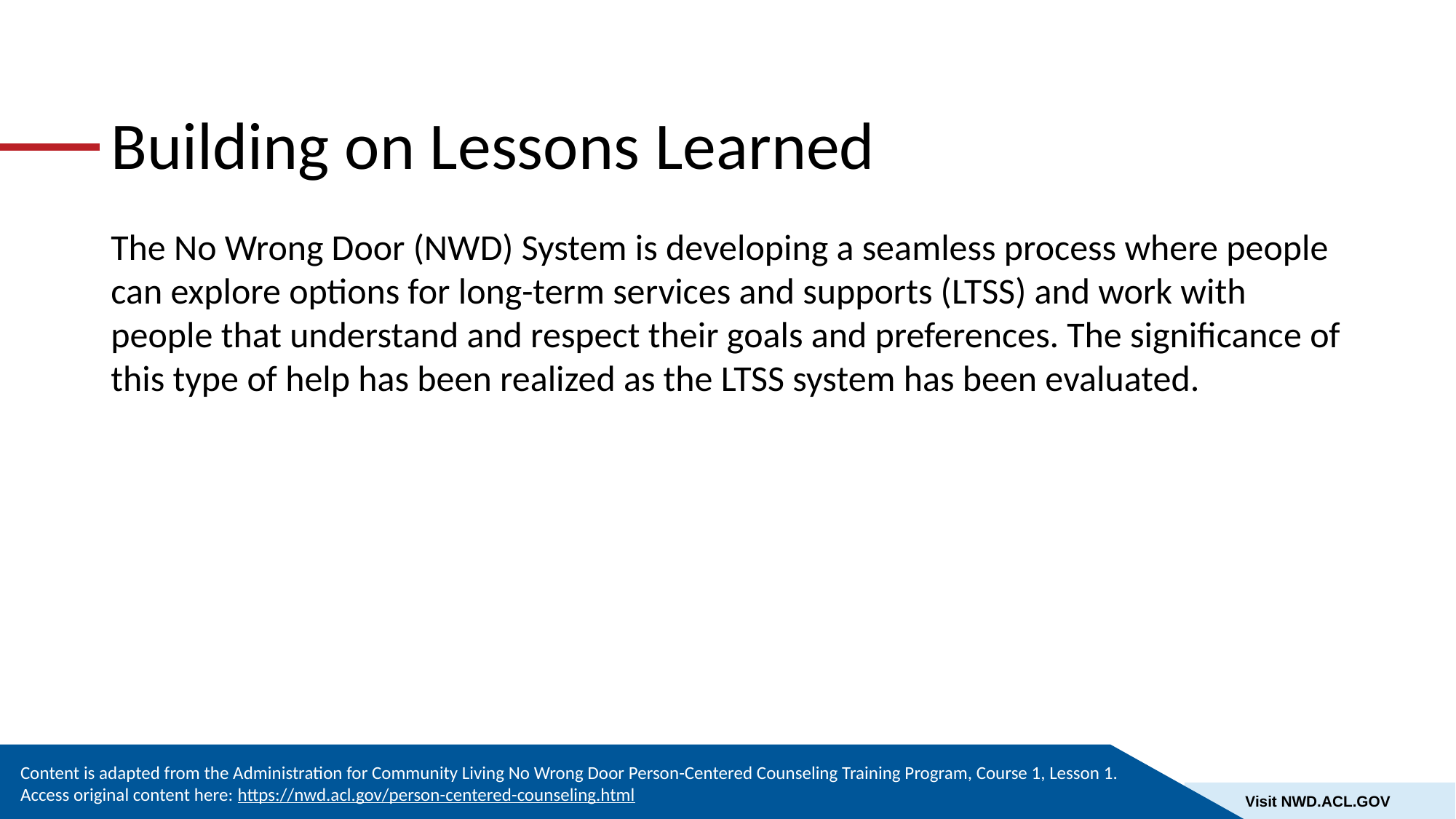

# Building on Lessons Learned
The No Wrong Door (NWD) System is developing a seamless process where people can explore options for long-term services and supports (LTSS) and work with people that understand and respect their goals and preferences. The significance of this type of help has been realized as the LTSS system has been evaluated.